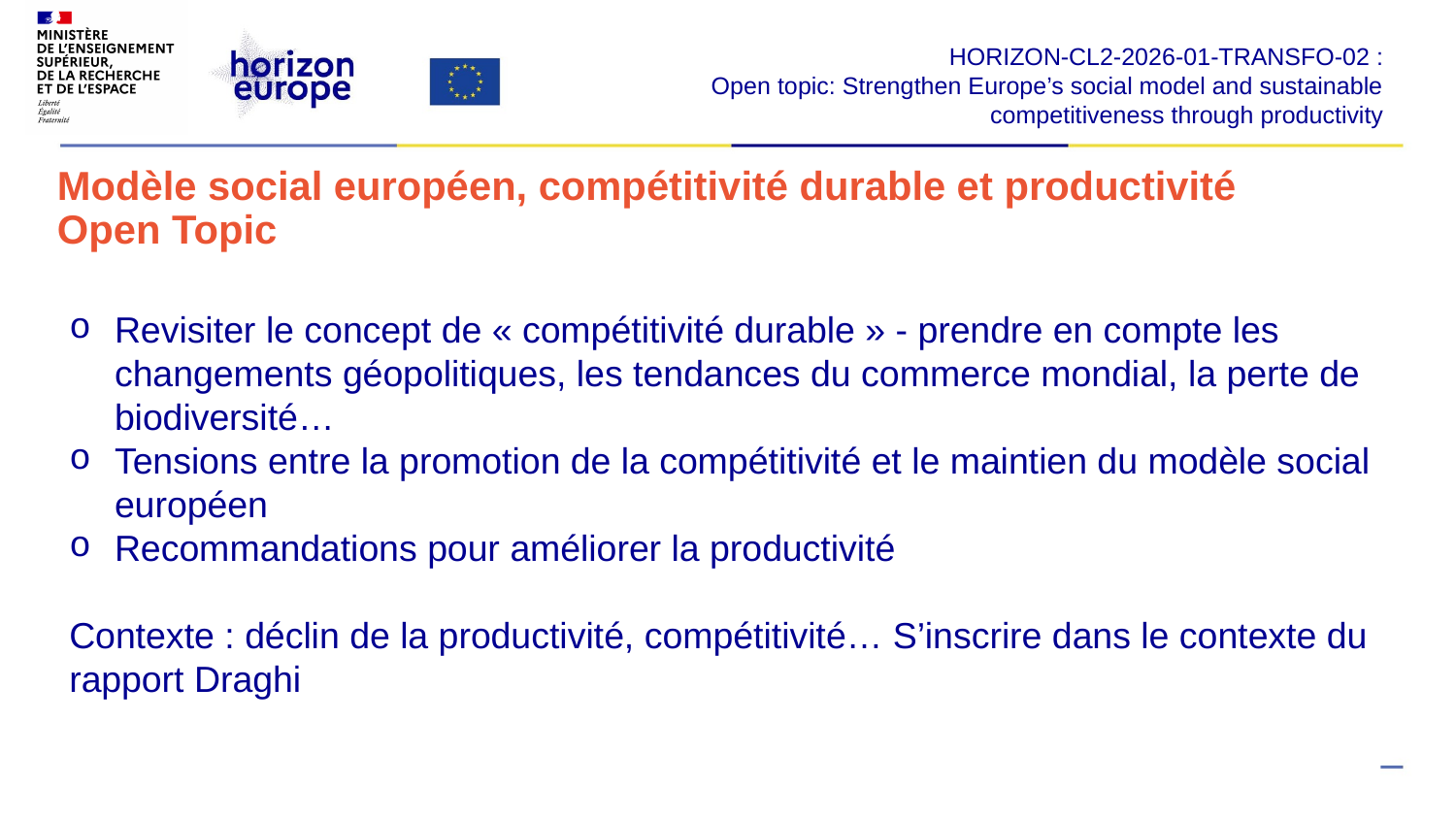

HORIZON-CL2-2026-01-TRANSFO-02 :​
Open topic: Strengthen Europe’s social model and sustainable competitiveness through productivity
# Modèle social européen, compétitivité durable et productivité Open Topic
Revisiter le concept de « compétitivité durable » - prendre en compte les changements géopolitiques, les tendances du commerce mondial, la perte de biodiversité…
Tensions entre la promotion de la compétitivité et le maintien du modèle social européen
Recommandations pour améliorer la productivité

Contexte : déclin de la productivité, compétitivité… S’inscrire dans le contexte du rapport Draghi